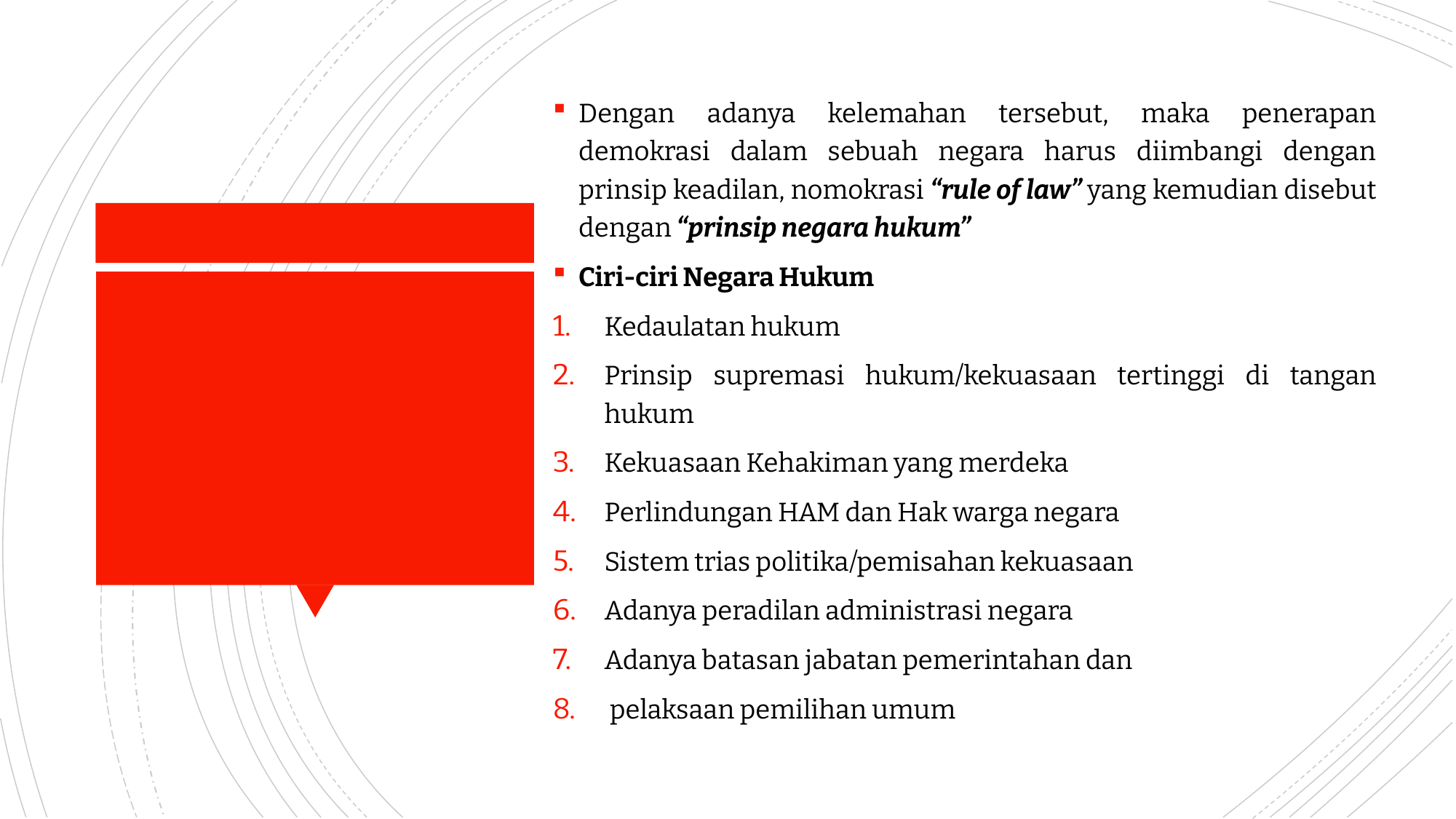

Dengan adanya kelemahan tersebut, maka penerapan demokrasi dalam sebuah negara harus diimbangi dengan prinsip keadilan, nomokrasi “rule of law” yang kemudian disebut dengan “prinsip negara hukum”
Ciri-ciri Negara Hukum
Kedaulatan hukum
Prinsip supremasi hukum/kekuasaan tertinggi di tangan hukum
Kekuasaan Kehakiman yang merdeka
Perlindungan HAM dan Hak warga negara
Sistem trias politika/pemisahan kekuasaan
Adanya peradilan administrasi negara
Adanya batasan jabatan pemerintahan dan
 pelaksaan pemilihan umum